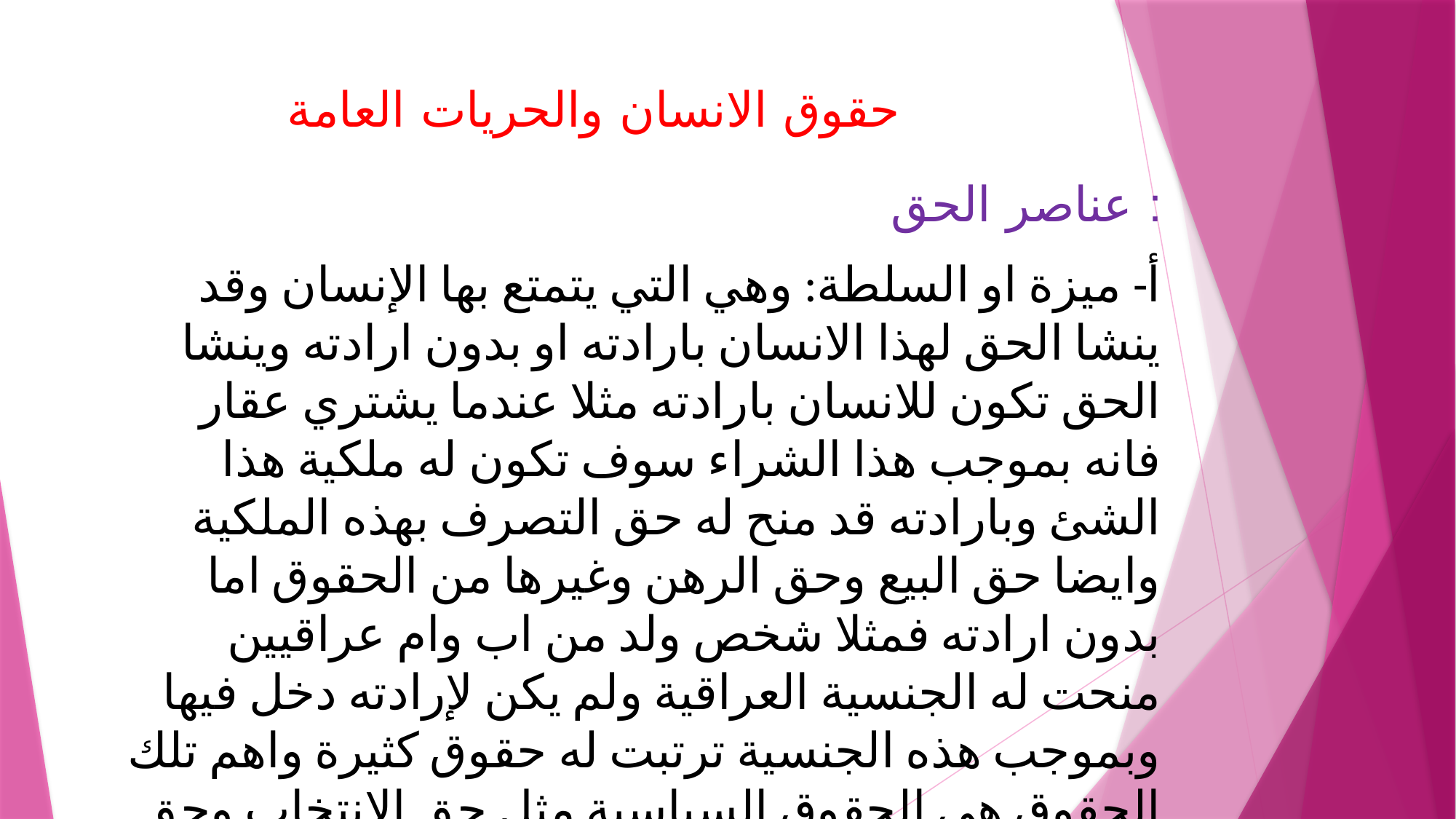

# حقوق الانسان والحريات العامة
عناصر الحق :
أ- ميزة او السلطة: وهي التي يتمتع بها الإنسان وقد ينشا الحق لهذا الانسان بارادته او بدون ارادته وينشا الحق تكون للانسان بارادته مثلا عندما يشتري عقار فانه بموجب هذا الشراء سوف تكون له ملكية هذا الشئ وبارادته قد منح له حق التصرف بهذه الملكية وايضا حق البيع وحق الرهن وغيرها من الحقوق اما بدون ارادته فمثلا شخص ولد من اب وام عراقيين منحت له الجنسية العراقية ولم یکن لإرادته دخل فيها وبموجب هذه الجنسية ترتبت له حقوق كثيرة واهم تلك الحقوق هي الحقوق السياسية مثل حق الانتخاب وحق الترشيح للانتخابات وحق تولي الوظائف العامة .